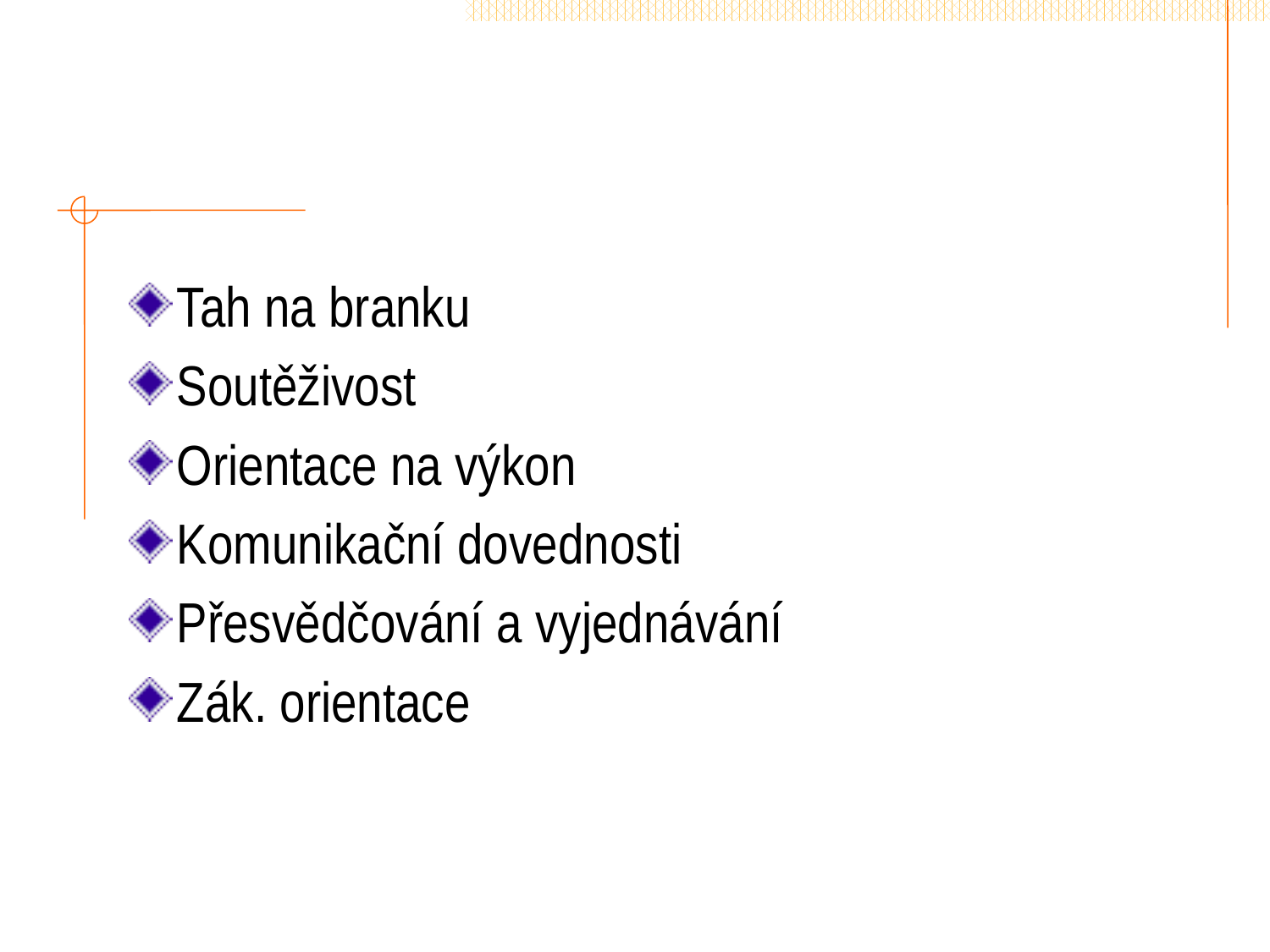

#
Tah na branku
Soutěživost
Orientace na výkon
Komunikační dovednosti
Přesvědčování a vyjednávání
Zák. orientace